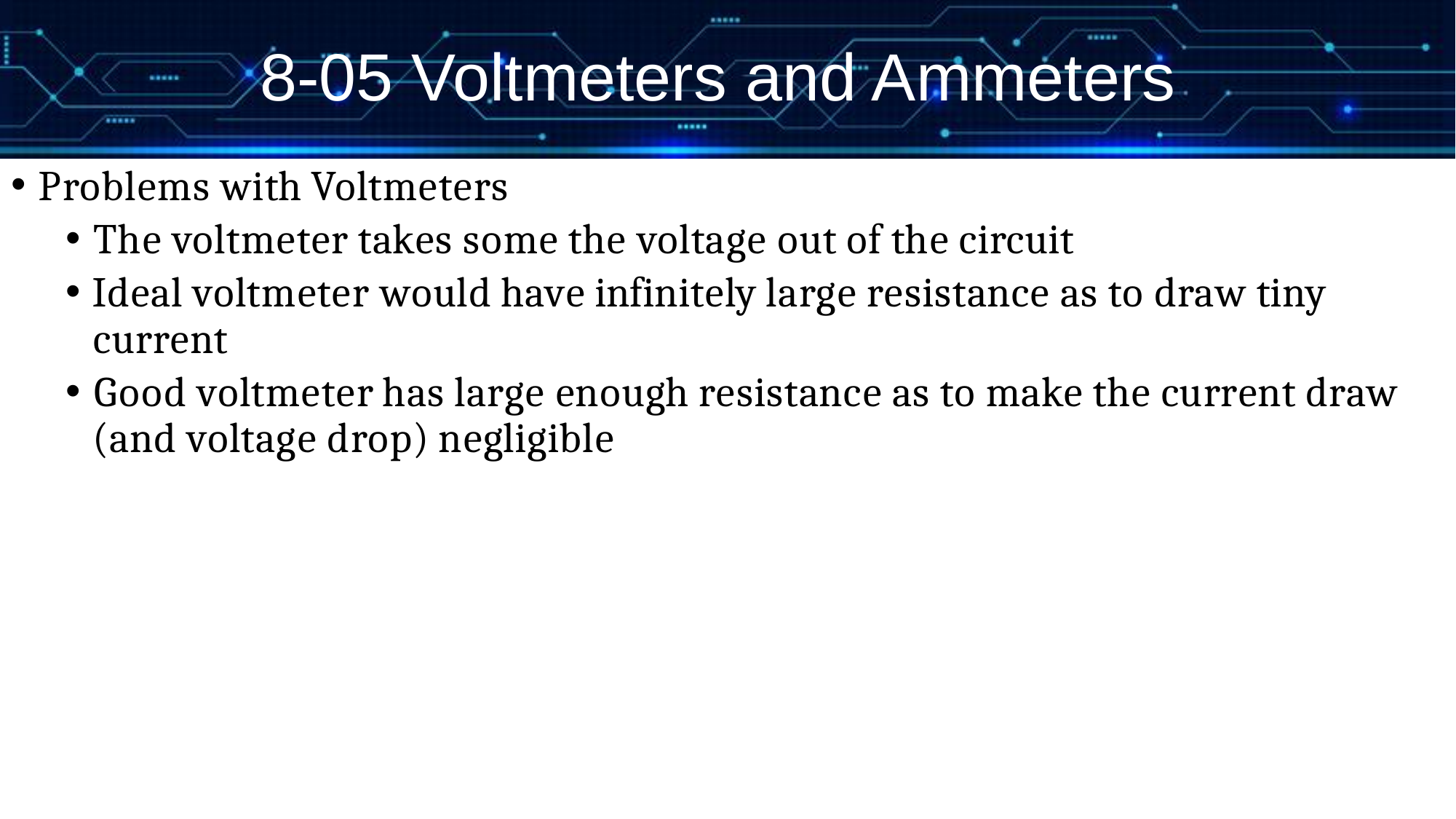

# 8-05 Voltmeters and Ammeters
Problems with Voltmeters
The voltmeter takes some the voltage out of the circuit
Ideal voltmeter would have infinitely large resistance as to draw tiny current
Good voltmeter has large enough resistance as to make the current draw (and voltage drop) negligible